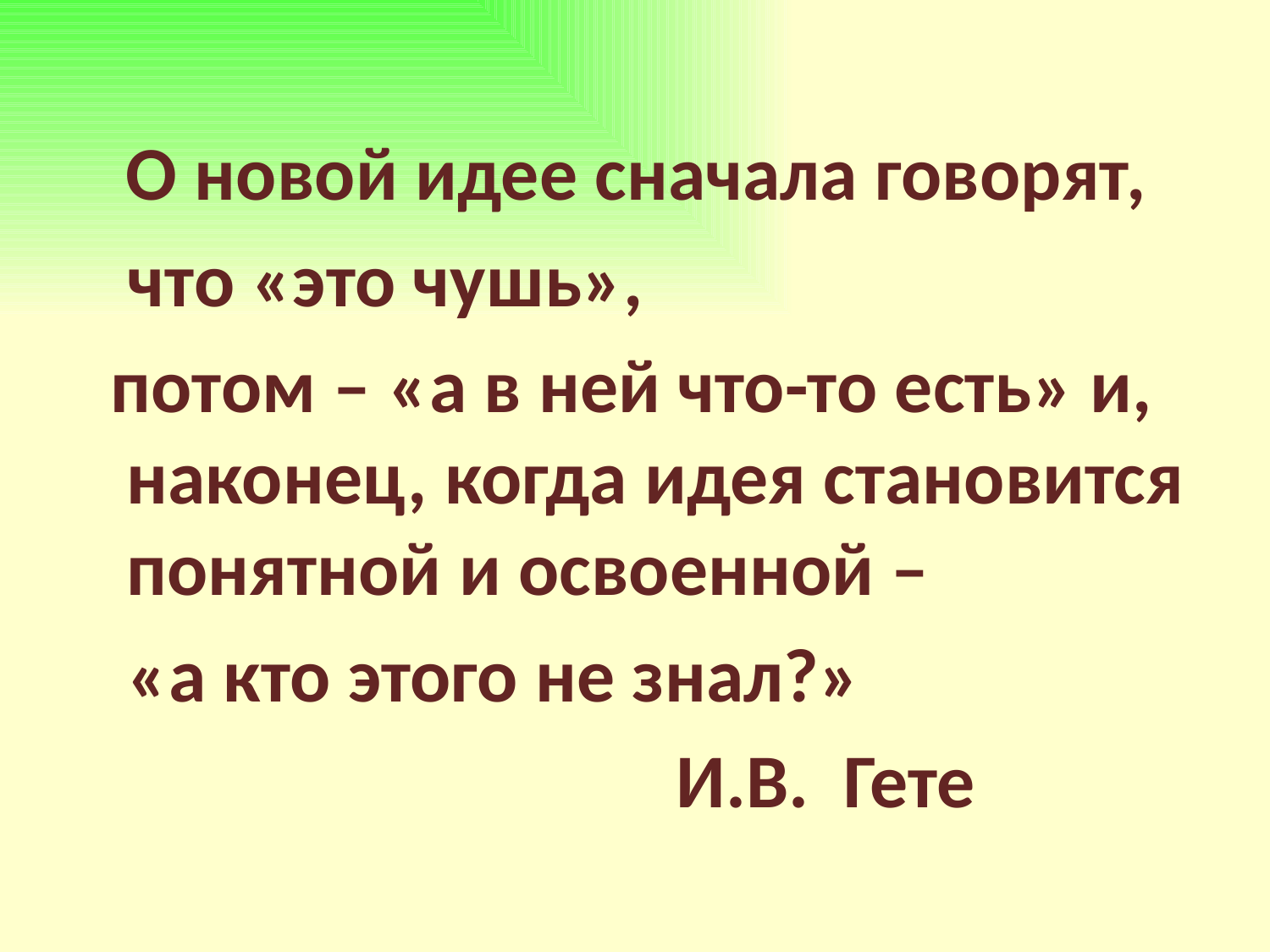

О новой идее сначала говорят,
   что «это чушь»,
  потом – «а в ней что-то есть» и, наконец, когда идея становится понятной и освоенной –
   «а кто этого не знал?»
                                   И.В.  Гете

#